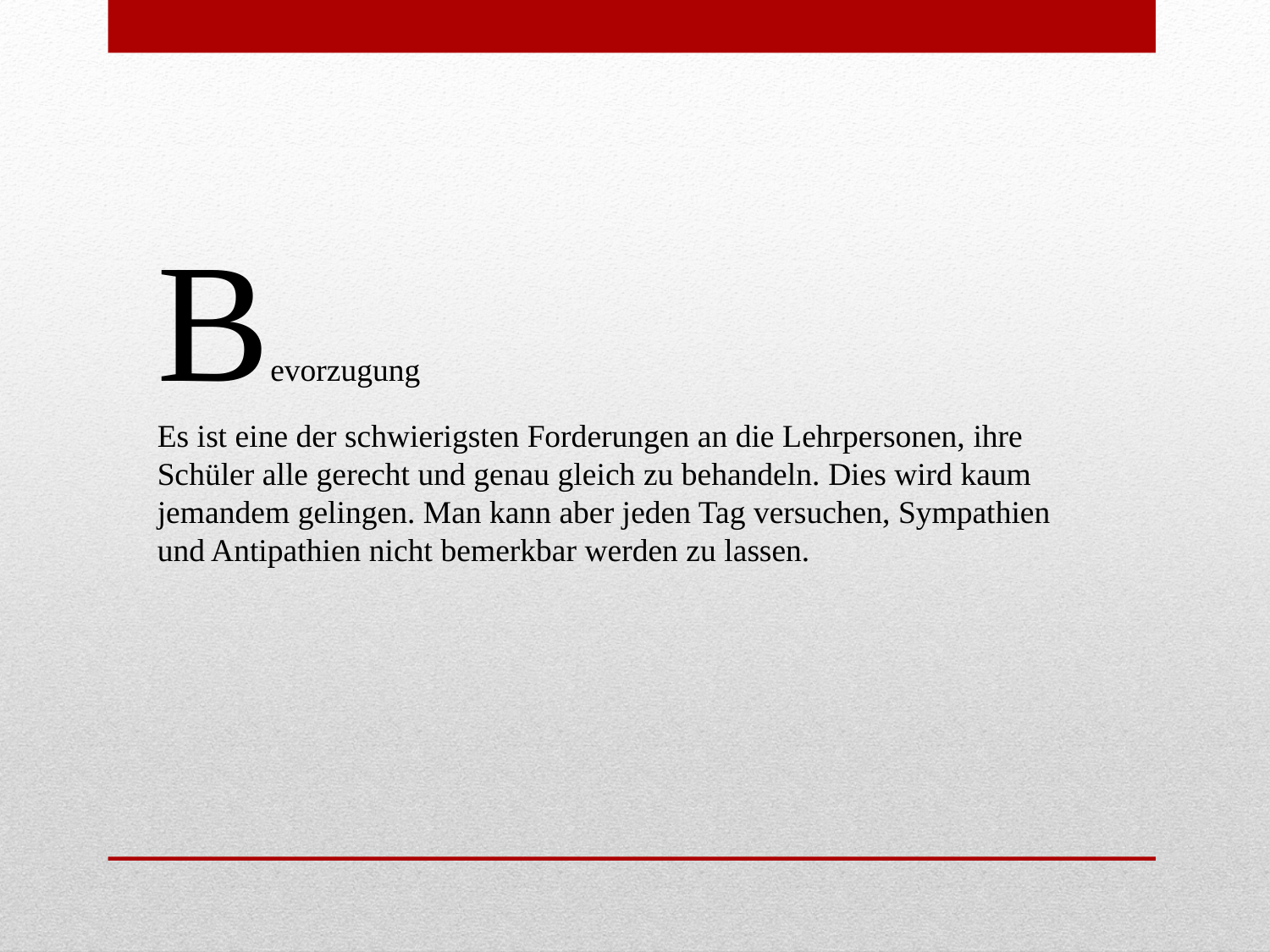

Bevorzugung
Es ist eine der schwierigsten Forderungen an die Lehrpersonen, ihre Schüler alle gerecht und genau gleich zu behandeln. Dies wird kaum jemandem gelingen. Man kann aber jeden Tag versuchen, Sympathien und Antipathien nicht bemerkbar werden zu lassen.